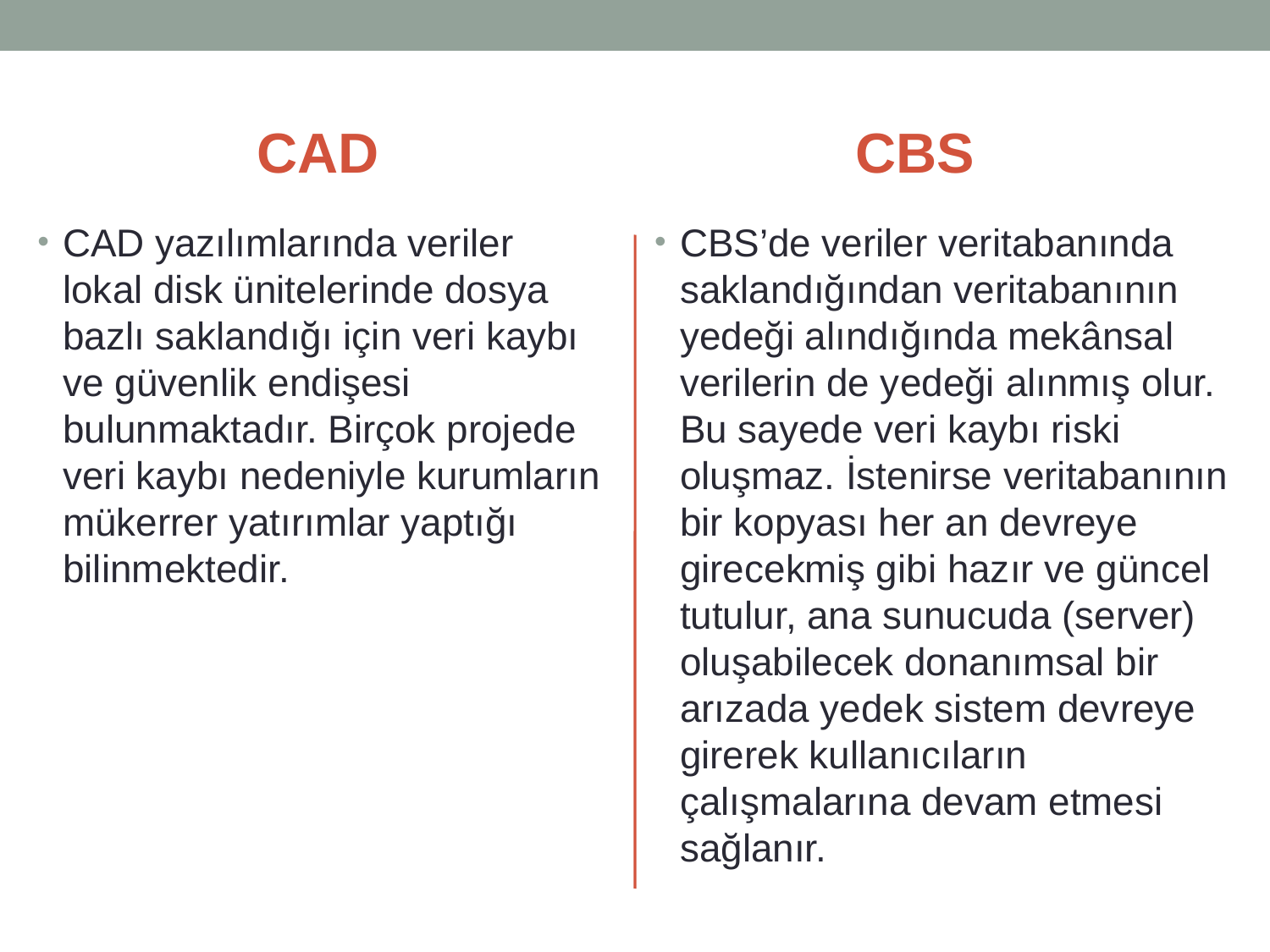

CAD
CBS
CAD yazılımlarında veriler lokal disk ünitelerinde dosya bazlı saklandığı için veri kaybı ve güvenlik endişesi bulunmaktadır. Birçok projede veri kaybı nedeniyle kurumların mükerrer yatırımlar yaptığı bilinmektedir.

CBS’de veriler veritabanında saklandığından veritabanının yedeği alındığında mekânsal verilerin de yedeği alınmış olur. Bu sayede veri kaybı riski oluşmaz. İstenirse veritabanının bir kopyası her an devreye girecekmiş gibi hazır ve güncel tutulur, ana sunucuda (server) oluşabilecek donanımsal bir arızada yedek sistem devreye girerek kullanıcıların çalışmalarına devam etmesi sağlanır.